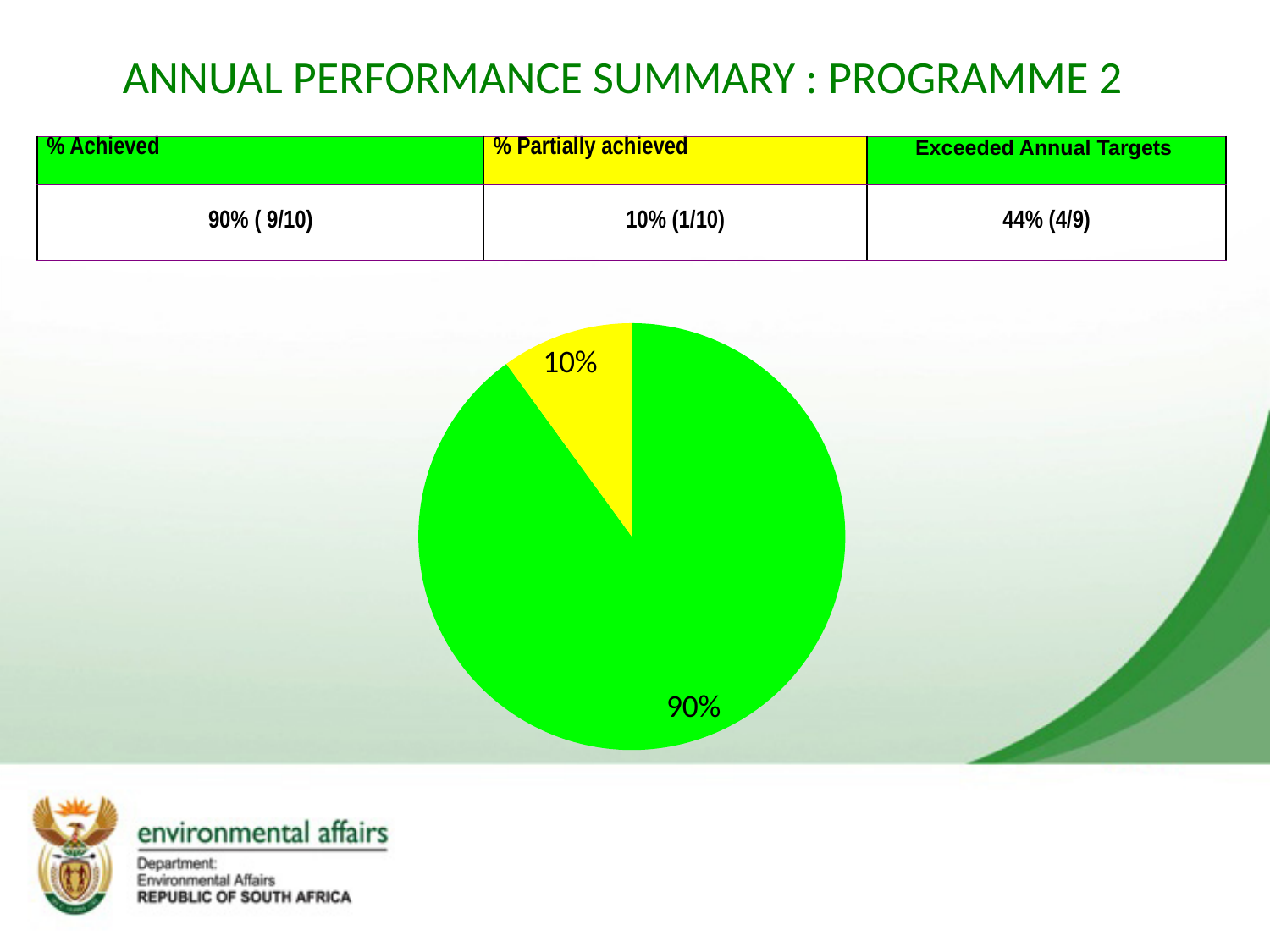

# ANNUAL PERFORMANCE SUMMARY : PROGRAMME 2
| % Achieved | % Partially achieved | Exceeded Annual Targets |
| --- | --- | --- |
| 90% ( 9/10) | 10% (1/10) | 44% (4/9) |

### Chart

| Category | Sales |
|---|---|
| On target | 0.9 |
| off target  | 0.1 |